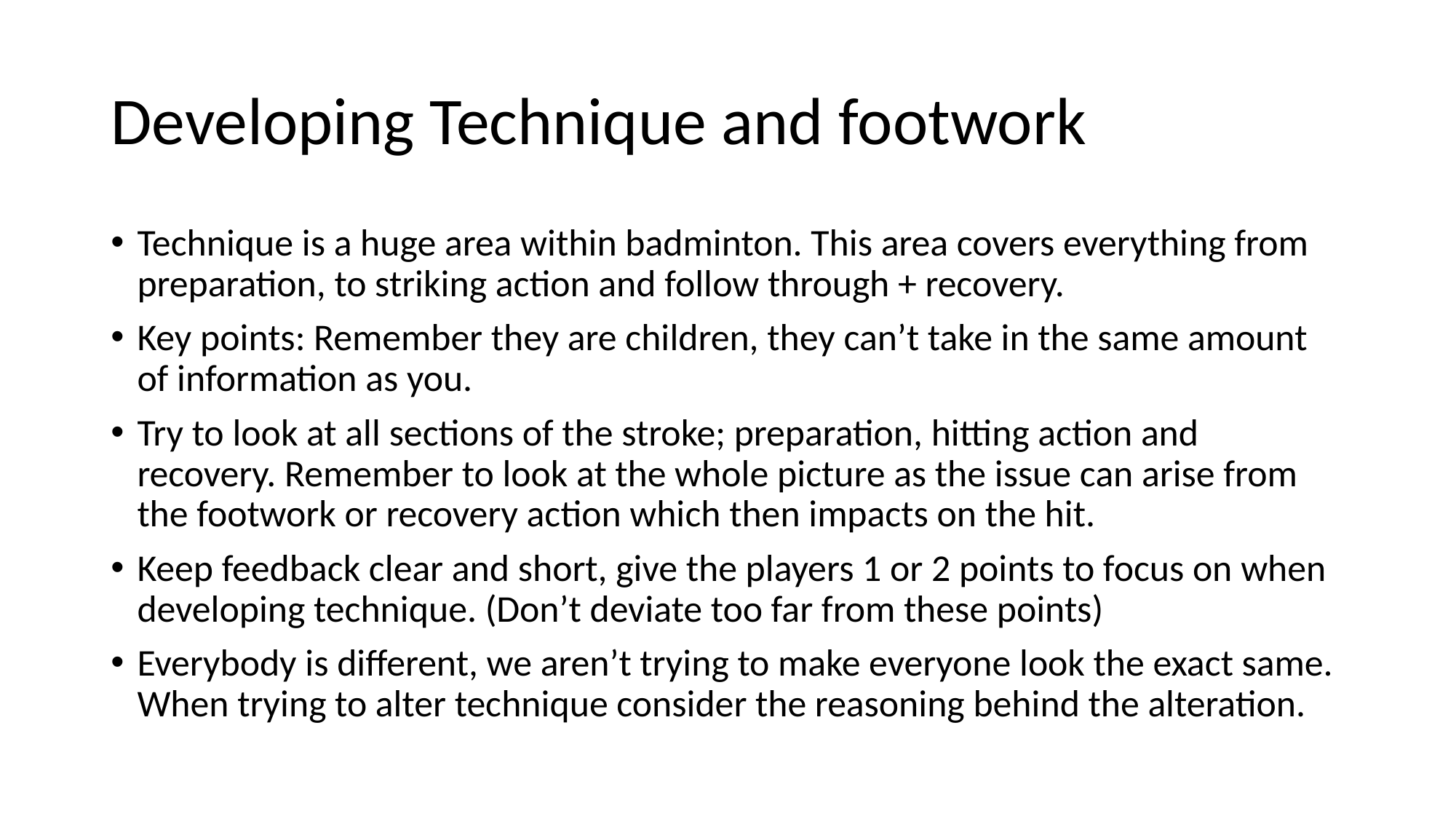

# Developing Technique and footwork
Technique is a huge area within badminton. This area covers everything from preparation, to striking action and follow through + recovery.
Key points: Remember they are children, they can’t take in the same amount of information as you.
Try to look at all sections of the stroke; preparation, hitting action and recovery. Remember to look at the whole picture as the issue can arise from the footwork or recovery action which then impacts on the hit.
Keep feedback clear and short, give the players 1 or 2 points to focus on when developing technique. (Don’t deviate too far from these points)
Everybody is different, we aren’t trying to make everyone look the exact same. When trying to alter technique consider the reasoning behind the alteration.